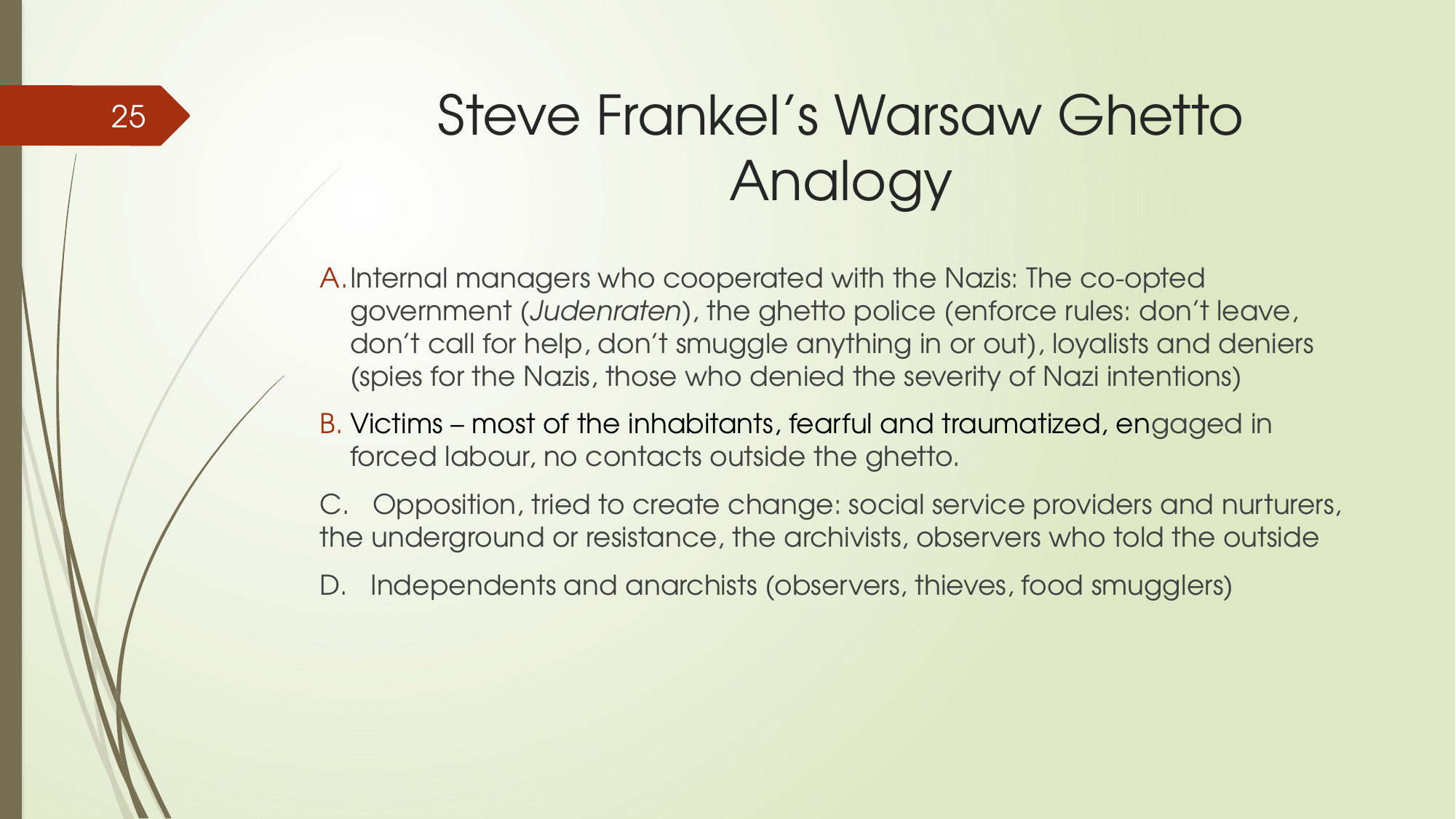

# Steve Frankel’s Warsaw Ghetto Analogy
25
Internal managers who cooperated with the Nazis: The co-opted government (Judenraten), the ghetto police (enforce rules: don’t leave, don’t call for help, don’t smuggle anything in or out), loyalists and deniers (spies for the Nazis, those who denied the severity of Nazi intentions)
Victims – most of the inhabitants, fearful and traumatized, engaged in forced labour, no contacts outside the ghetto.
C.   Opposition, tried to create change: social service providers and nurturers, the underground or resistance, the archivists, observers who told the outside
D.   Independents and anarchists (observers, thieves, food smugglers)